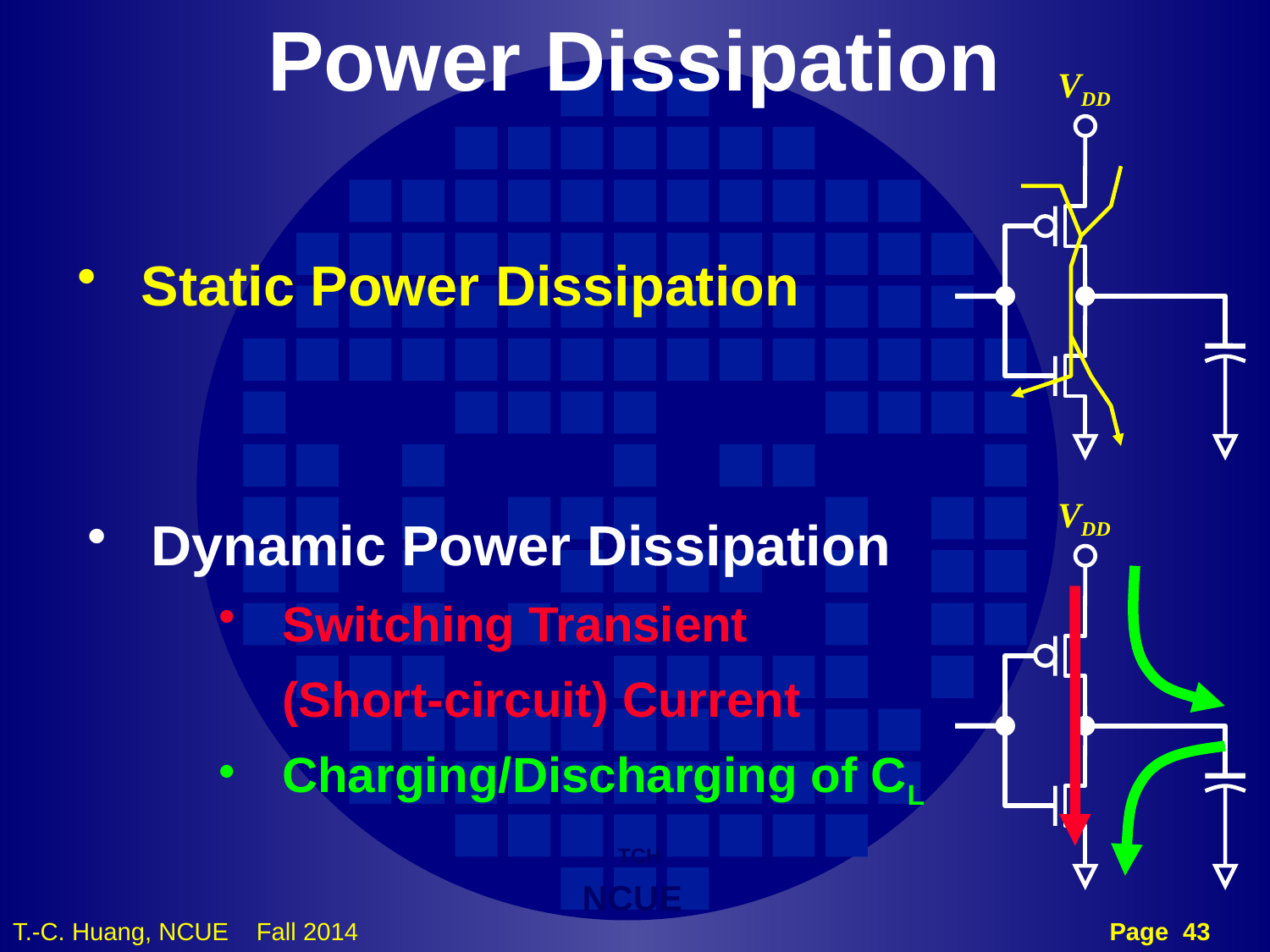

Power Dissipation

VDD

Static Power Dissipation
VDD

Dynamic Power Dissipation
Switching Transient
	(Short-circuit) Current
Charging/Discharging of CL